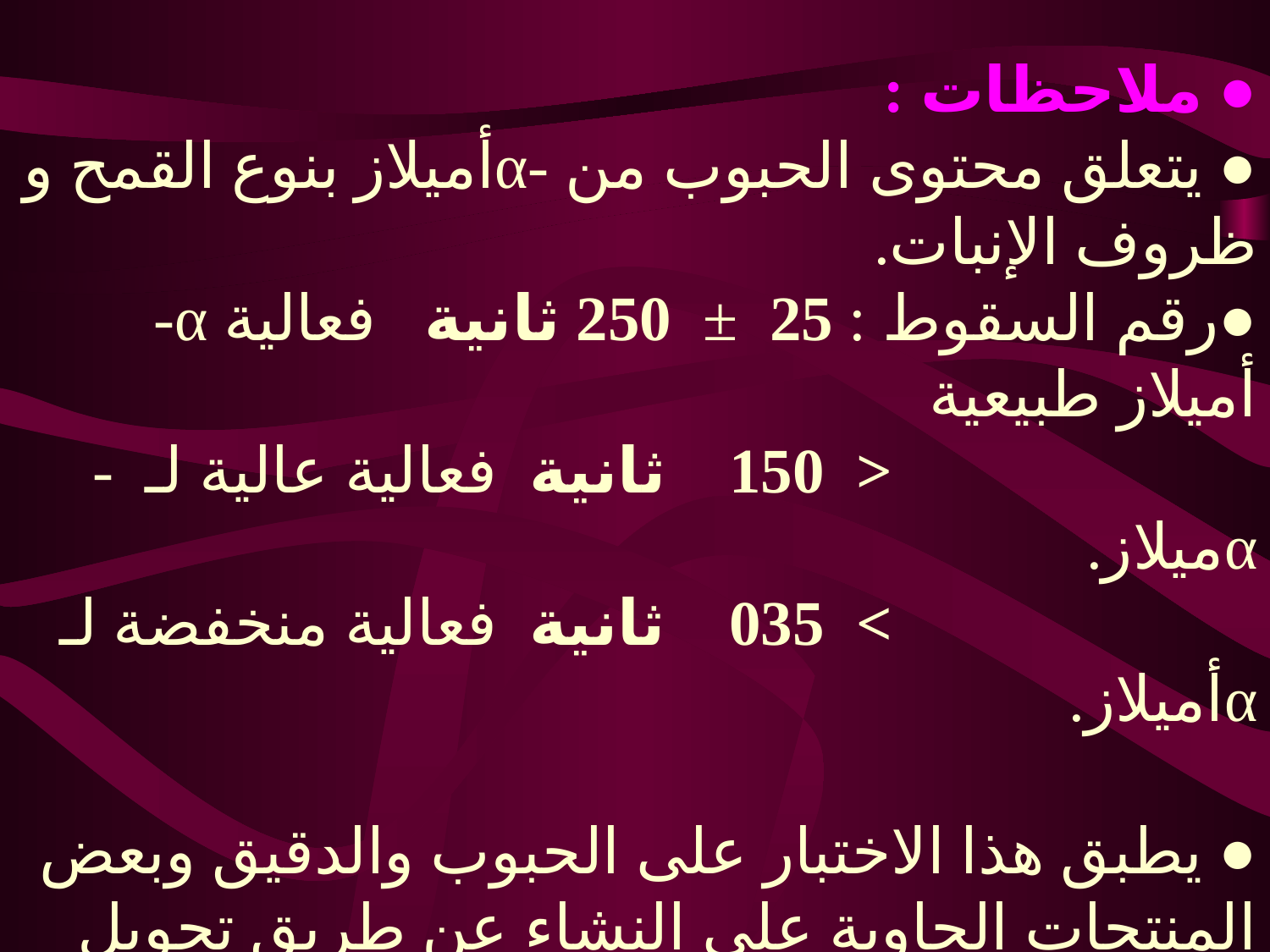

● ملاحظات :
● يتعلق محتوى الحبوب من -αأميلاز بنوع القمح و ظروف الإنبات.
●رقم السقوط : 25  ±  250 ثانية   فعالية α- أميلاز طبيعية
                       <  150    ثانية  فعالية عالية لـ  -αميلاز.
                       >  035    ثانية  فعالية منخفضة لـ αأميلاز.

● يطبق هذا الاختبار على الحبوب والدقيق وبعض المنتجات الحاوية على النشاء عن طريق تحويل رقم السقوط إلى رقـم التسيل Liquefaction  Number  لإتاحة إجراء المزائج المرغوبة للوصول إلى رقم السقوط المرغوب.